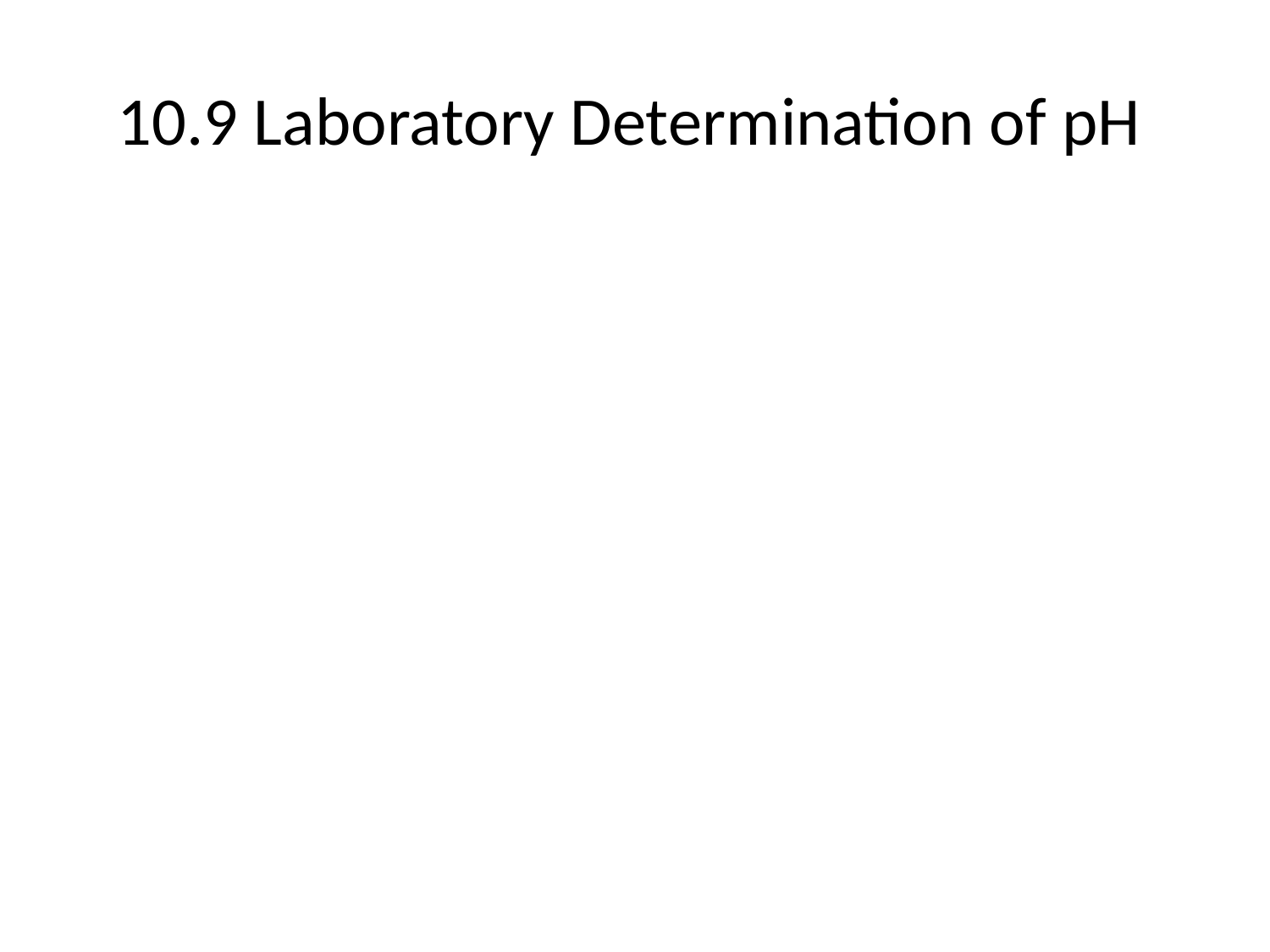

10.9 Laboratory Determination of pH

© 2013 Pearson Education, Inc.